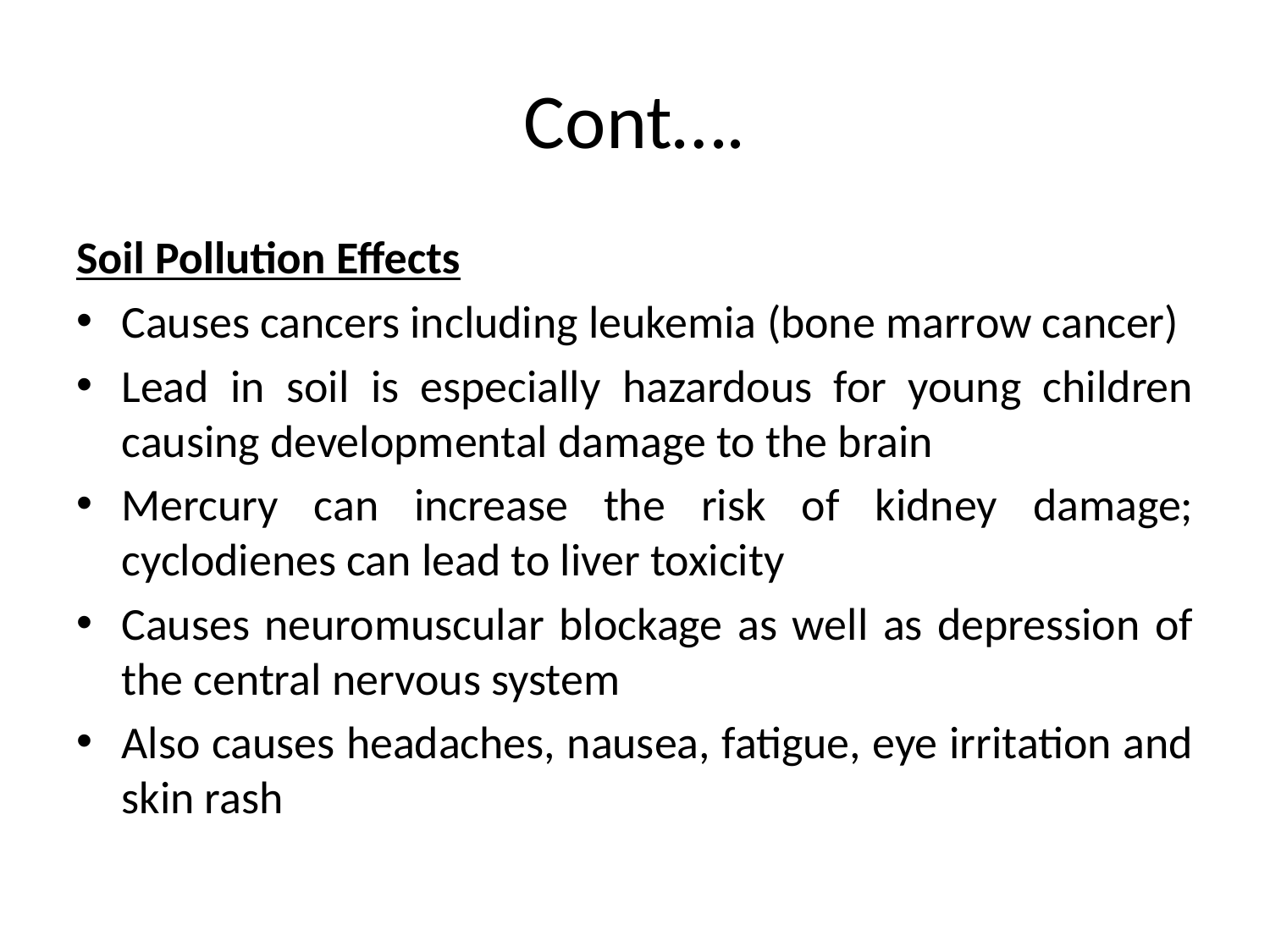

# Cont….
Soil Pollution Effects
Causes cancers including leukemia (bone marrow cancer)
Lead in soil is especially hazardous for young children causing developmental damage to the brain
Mercury can increase the risk of kidney damage; cyclodienes can lead to liver toxicity
Causes neuromuscular blockage as well as depression of the central nervous system
Also causes headaches, nausea, fatigue, eye irritation and skin rash